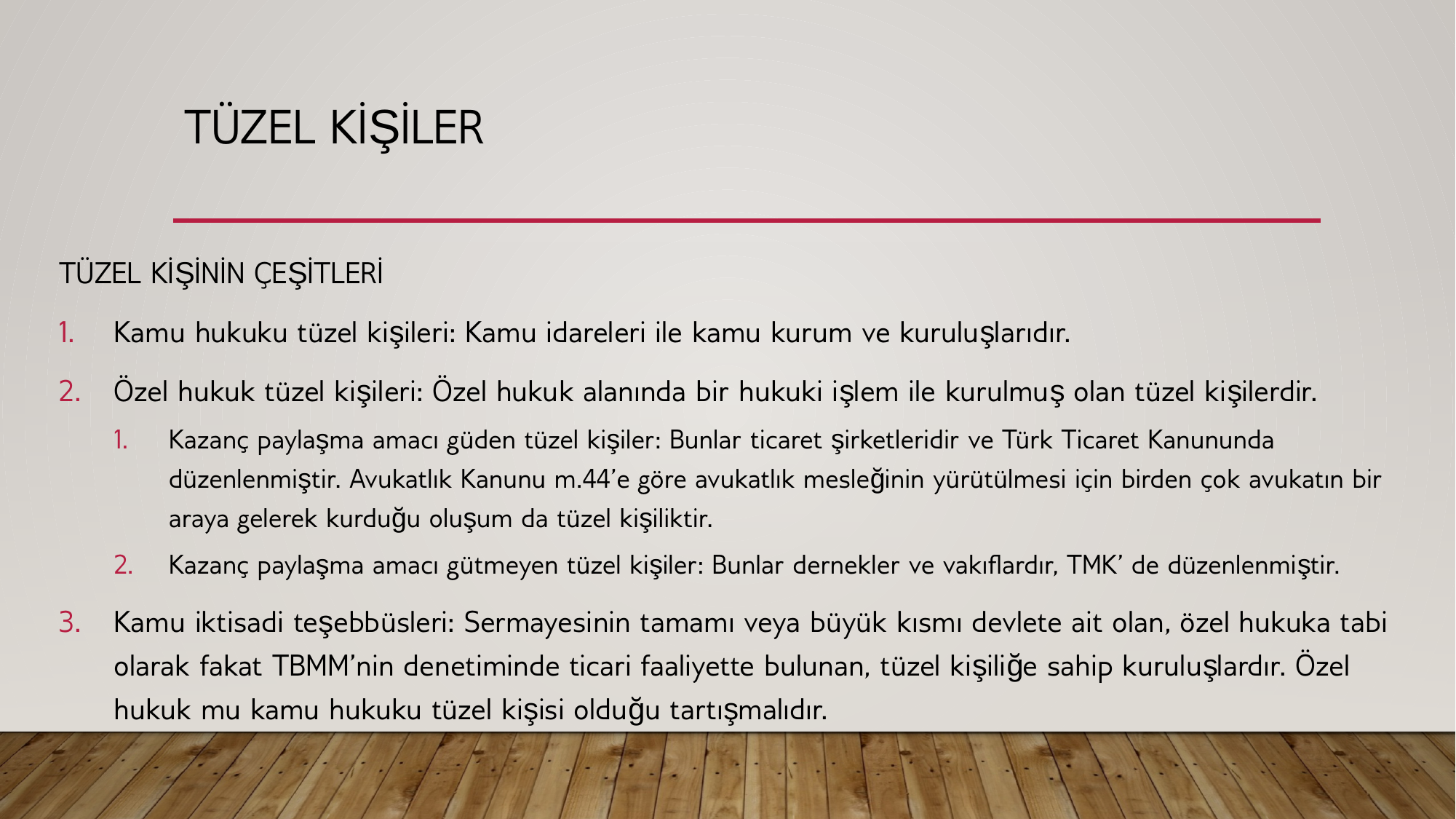

# TÜZEL KİŞİLER
TÜZEL KİŞİNİN ÇEŞİTLERİ
Kamu hukuku tüzel kişileri: Kamu idareleri ile kamu kurum ve kuruluşlarıdır.
Özel hukuk tüzel kişileri: Özel hukuk alanında bir hukuki işlem ile kurulmuş olan tüzel kişilerdir.
Kazanç paylaşma amacı güden tüzel kişiler: Bunlar ticaret şirketleridir ve Türk Ticaret Kanununda düzenlenmiştir. Avukatlık Kanunu m.44’e göre avukatlık mesleğinin yürütülmesi için birden çok avukatın bir araya gelerek kurduğu oluşum da tüzel kişiliktir.
Kazanç paylaşma amacı gütmeyen tüzel kişiler: Bunlar dernekler ve vakıflardır, TMK’ de düzenlenmiştir.
Kamu iktisadi teşebbüsleri: Sermayesinin tamamı veya büyük kısmı devlete ait olan, özel hukuka tabi olarak fakat TBMM’nin denetiminde ticari faaliyette bulunan, tüzel kişiliğe sahip kuruluşlardır. Özel hukuk mu kamu hukuku tüzel kişisi olduğu tartışmalıdır.